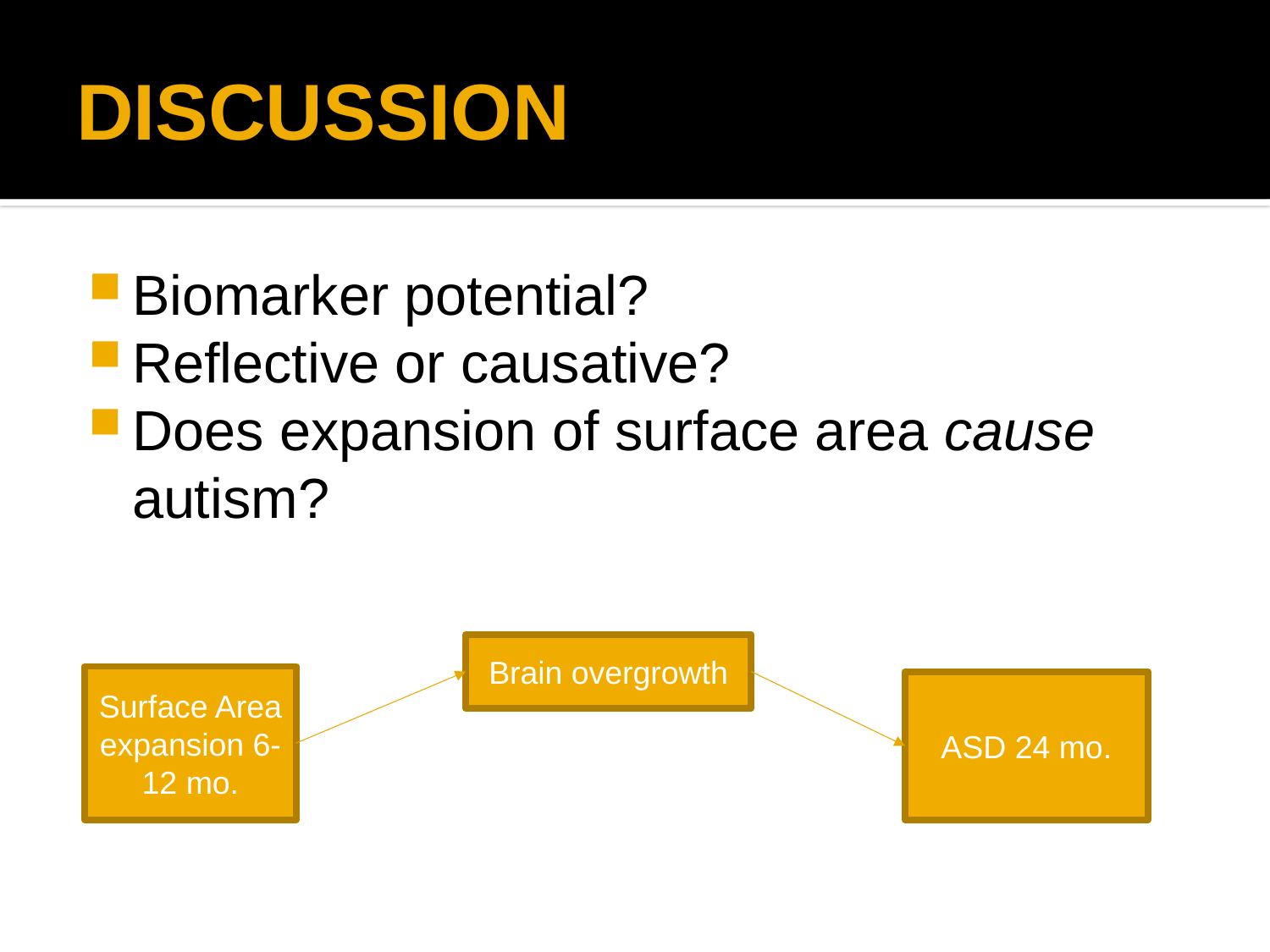

# DISCUSSION
Biomarker potential?
Reflective or causative?
Does expansion of surface area cause autism?
Brain overgrowth
Surface Area expansion 6-12 mo.
ASD 24 mo.